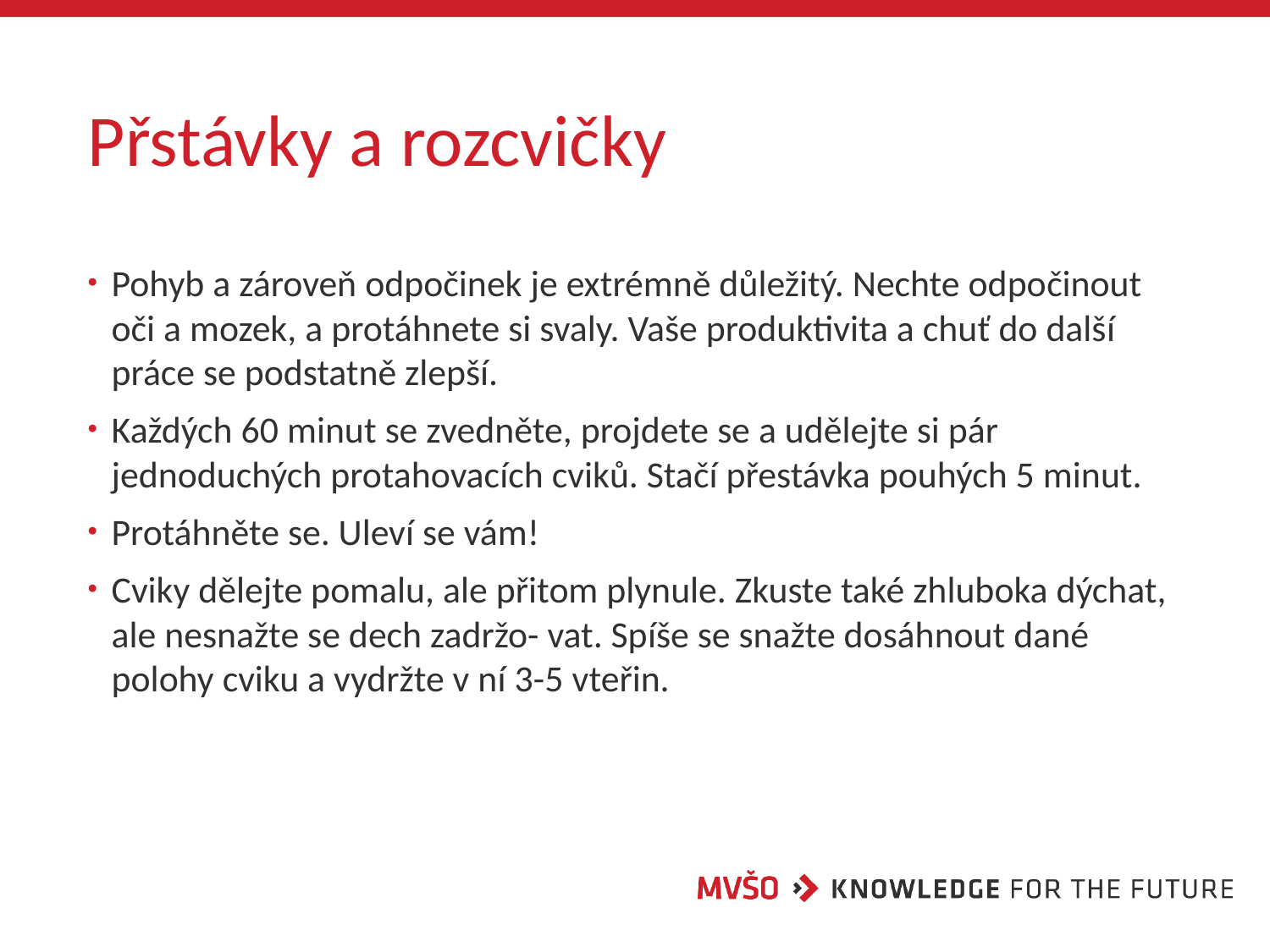

# Přstávky a rozcvičky
Pohyb a zároveň odpočinek je extrémně důležitý. Nechte odpočinout oči a mozek, a protáhnete si svaly. Vaše produktivita a chuť do další práce se podstatně zlepší.
Každých 60 minut se zvedněte, projdete se a udělejte si pár jednoduchých protahovacích cviků. Stačí přestávka pouhých 5 minut.
Protáhněte se. Uleví se vám!
Cviky dělejte pomalu, ale přitom plynule. Zkuste také zhluboka dýchat, ale nesnažte se dech zadržo- vat. Spíše se snažte dosáhnout dané polohy cviku a vydržte v ní 3-5 vteřin.